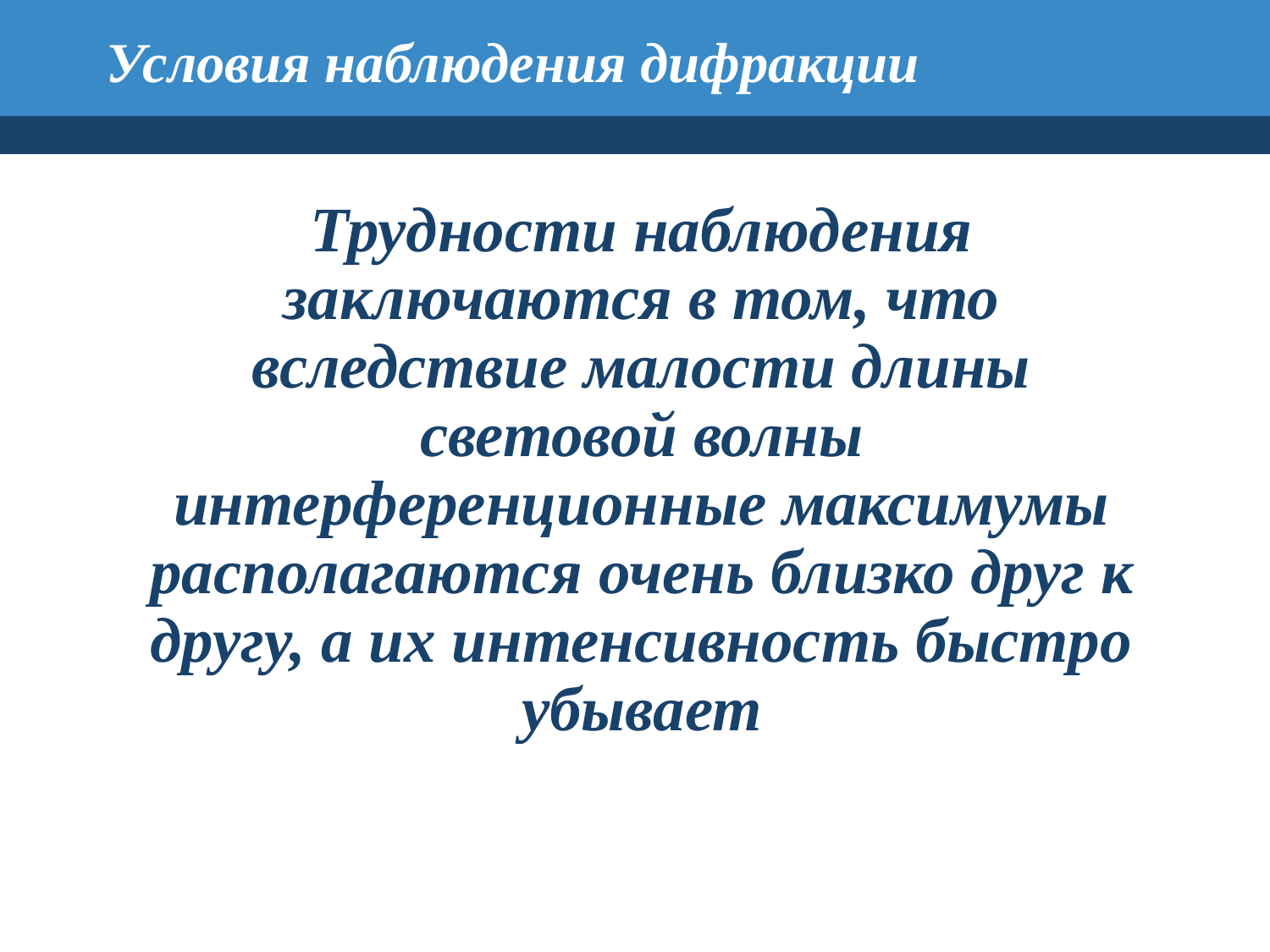

# Условия наблюдения дифракции
Трудности наблюдения заключаются в том, что вследствие малости длины световой волны интерференционные максимумы располагаются очень близко друг к другу, а их интенсивность быстро убывает